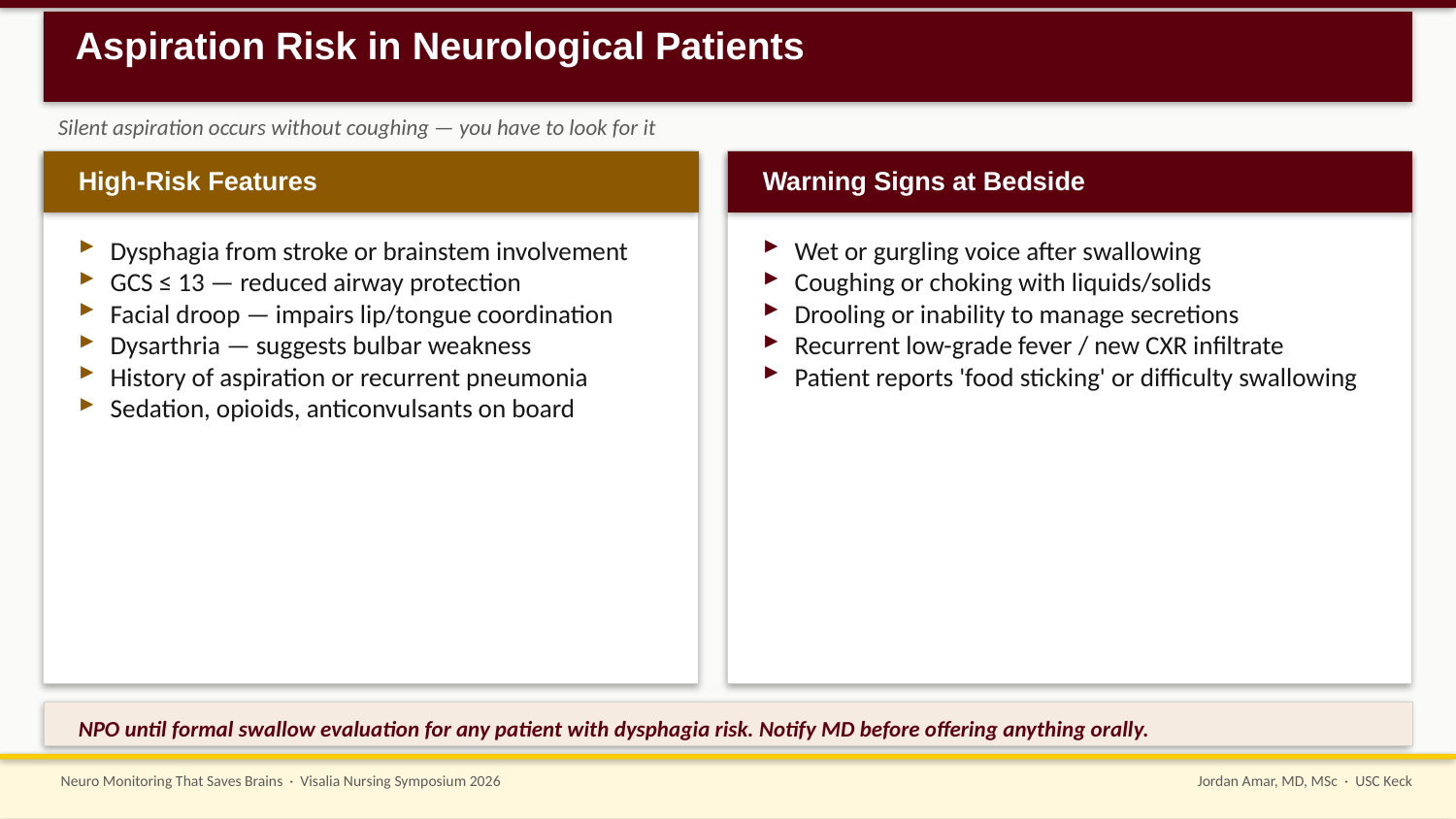

Aspiration Risk in Neurological Patients
Silent aspiration occurs without coughing — you have to look for it

High-Risk Features
Warning Signs at Bedside
Dysphagia from stroke or brainstem involvement
GCS ≤ 13 — reduced airway protection
Facial droop — impairs lip/tongue coordination
Dysarthria — suggests bulbar weakness
History of aspiration or recurrent pneumonia
Sedation, opioids, anticonvulsants on board
Wet or gurgling voice after swallowing
Coughing or choking with liquids/solids
Drooling or inability to manage secretions
Recurrent low-grade fever / new CXR infiltrate
Patient reports 'food sticking' or difficulty swallowing

NPO until formal swallow evaluation for any patient with dysphagia risk. Notify MD before offering anything orally.

Neuro Monitoring That Saves Brains  ·  Visalia Nursing Symposium 2026
Jordan Amar, MD, MSc  ·  USC Keck